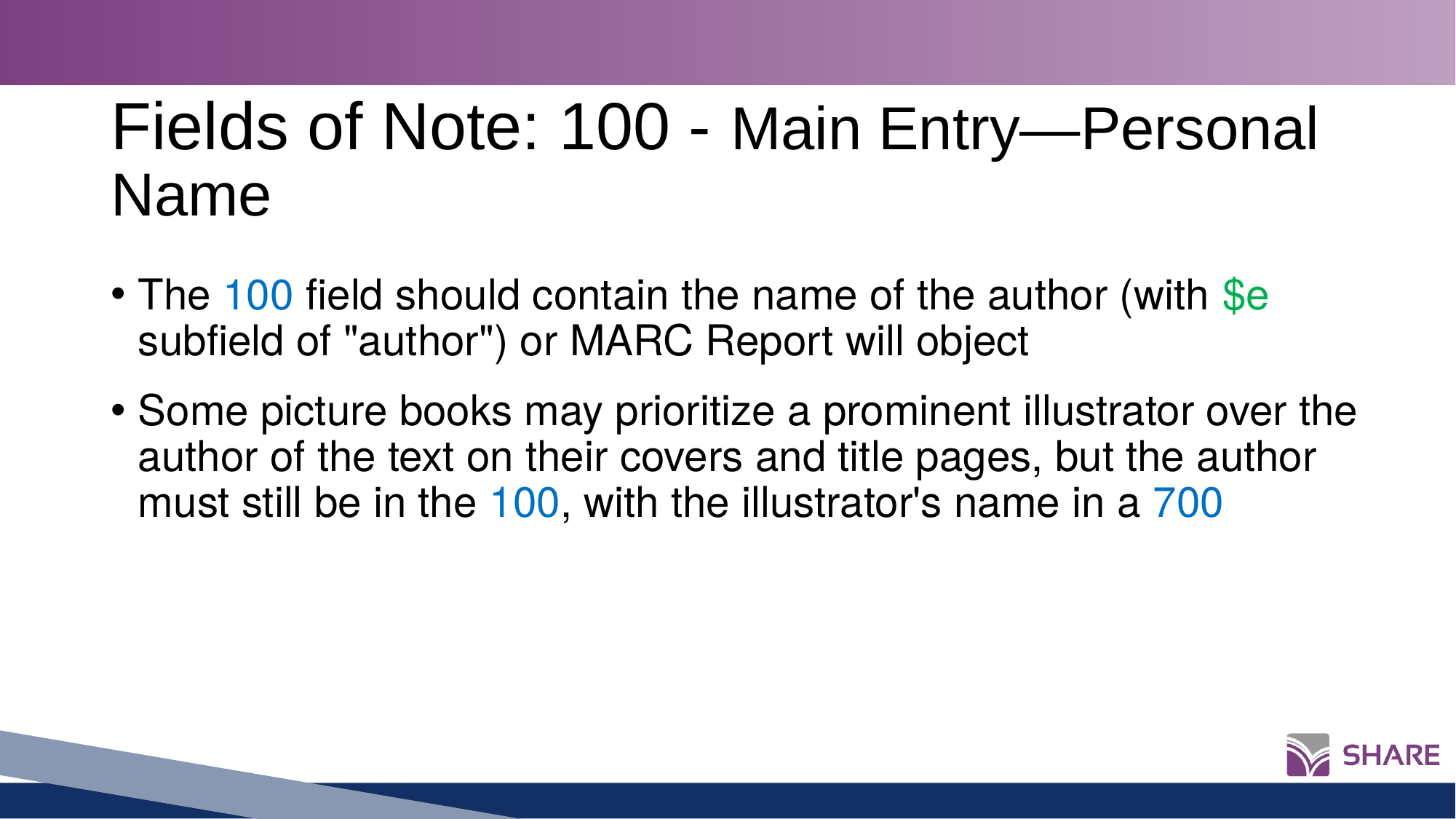

# Fields of Note: 100 - Main Entry—Personal Name
The 100 field should contain the name of the author (with $e subfield of "author") or MARC Report will object
Some picture books may prioritize a prominent illustrator over the author of the text on their covers and title pages, but the author must still be in the 100, with the illustrator's name in a 700